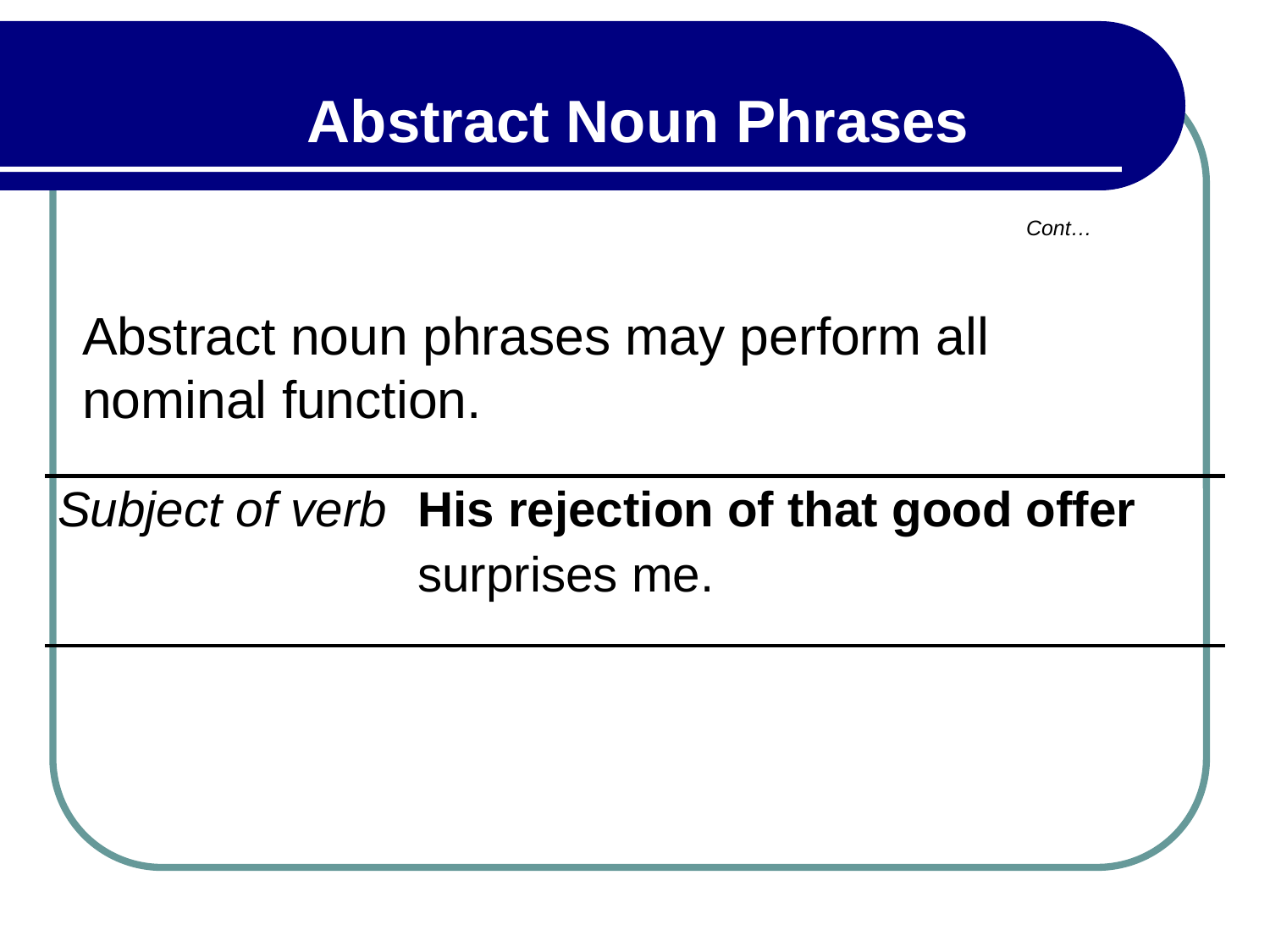

Abstract Noun Phrases
Cont…
Abstract noun phrases may perform all nominal function.
| Subject of verb | His rejection of that good offer surprises me. |
| --- | --- |